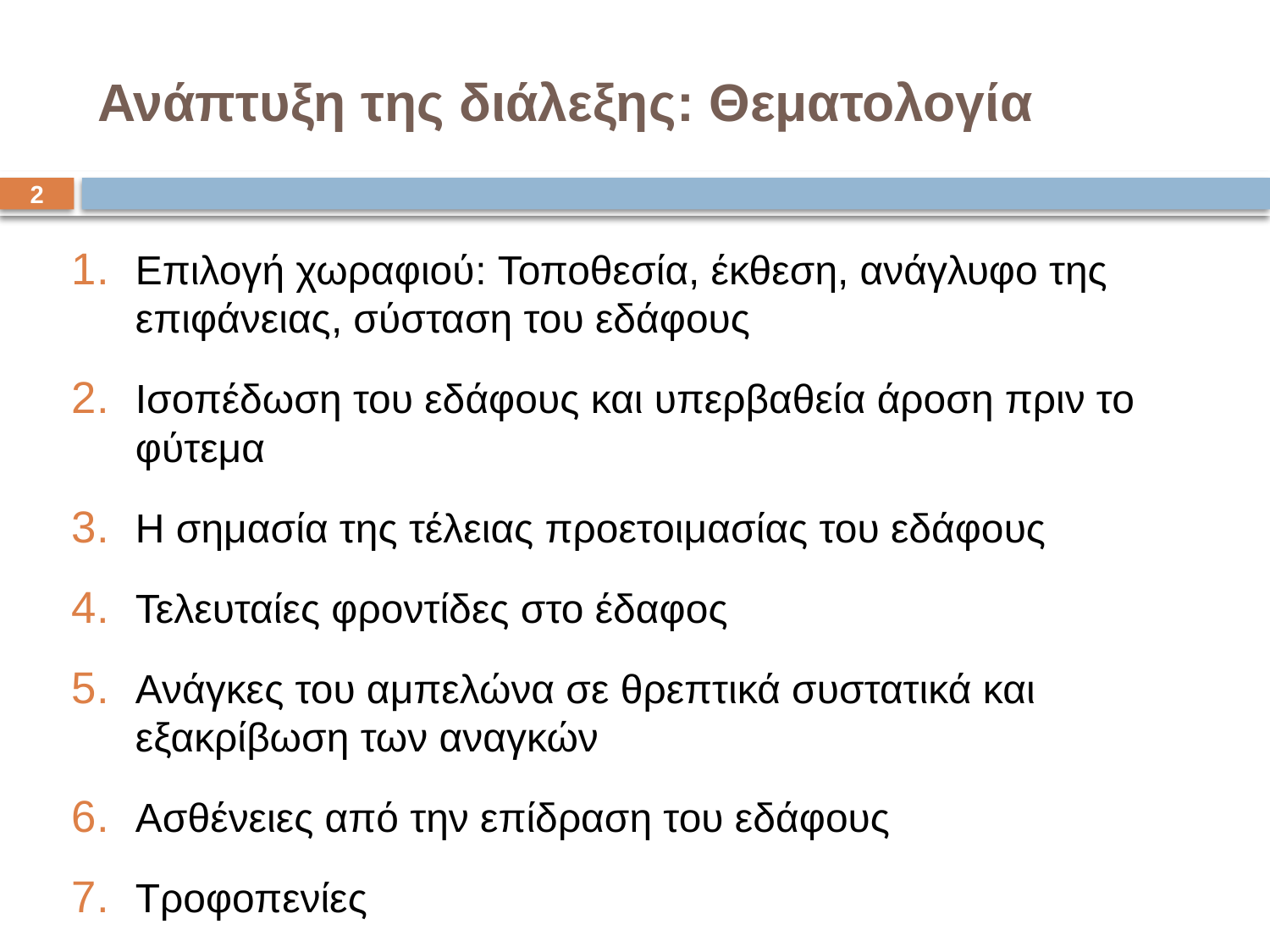

# Ανάπτυξη της διάλεξης: Θεματολογία
2
Επιλογή χωραφιού: Τοποθεσία, έκθεση, ανάγλυφο της επιφάνειας, σύσταση του εδάφους
Ισοπέδωση του εδάφους και υπερβαθεία άροση πριν το φύτεμα
Η σημασία της τέλειας προετοιμασίας του εδάφους
Τελευταίες φροντίδες στο έδαφος
Ανάγκες του αμπελώνα σε θρεπτικά συστατικά και εξακρίβωση των αναγκών
Ασθένειες από την επίδραση του εδάφους
Τροφοπενίες